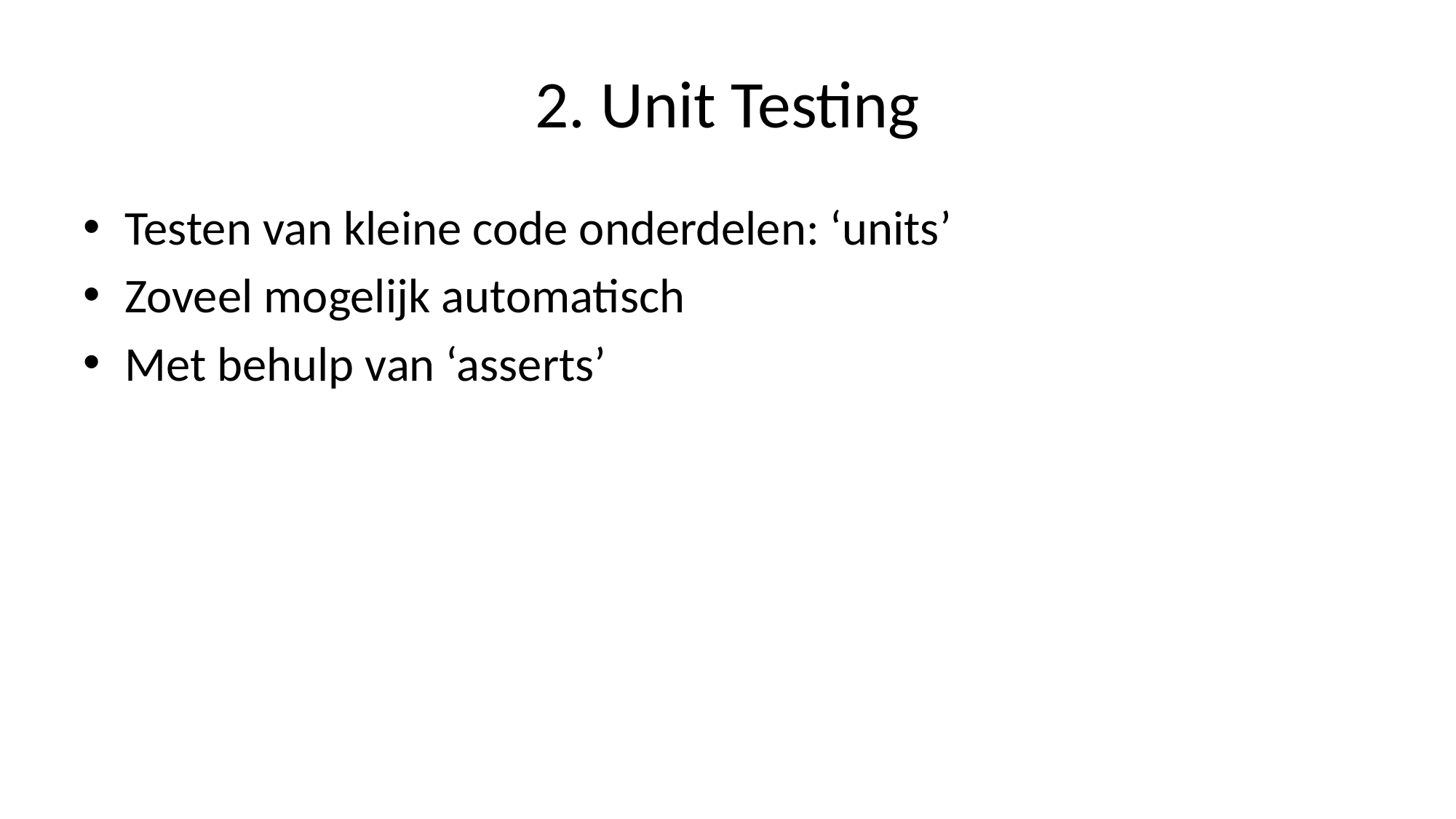

# 2. Unit Testing
Testen van kleine code onderdelen: ‘units’
Zoveel mogelijk automatisch
Met behulp van ‘asserts’